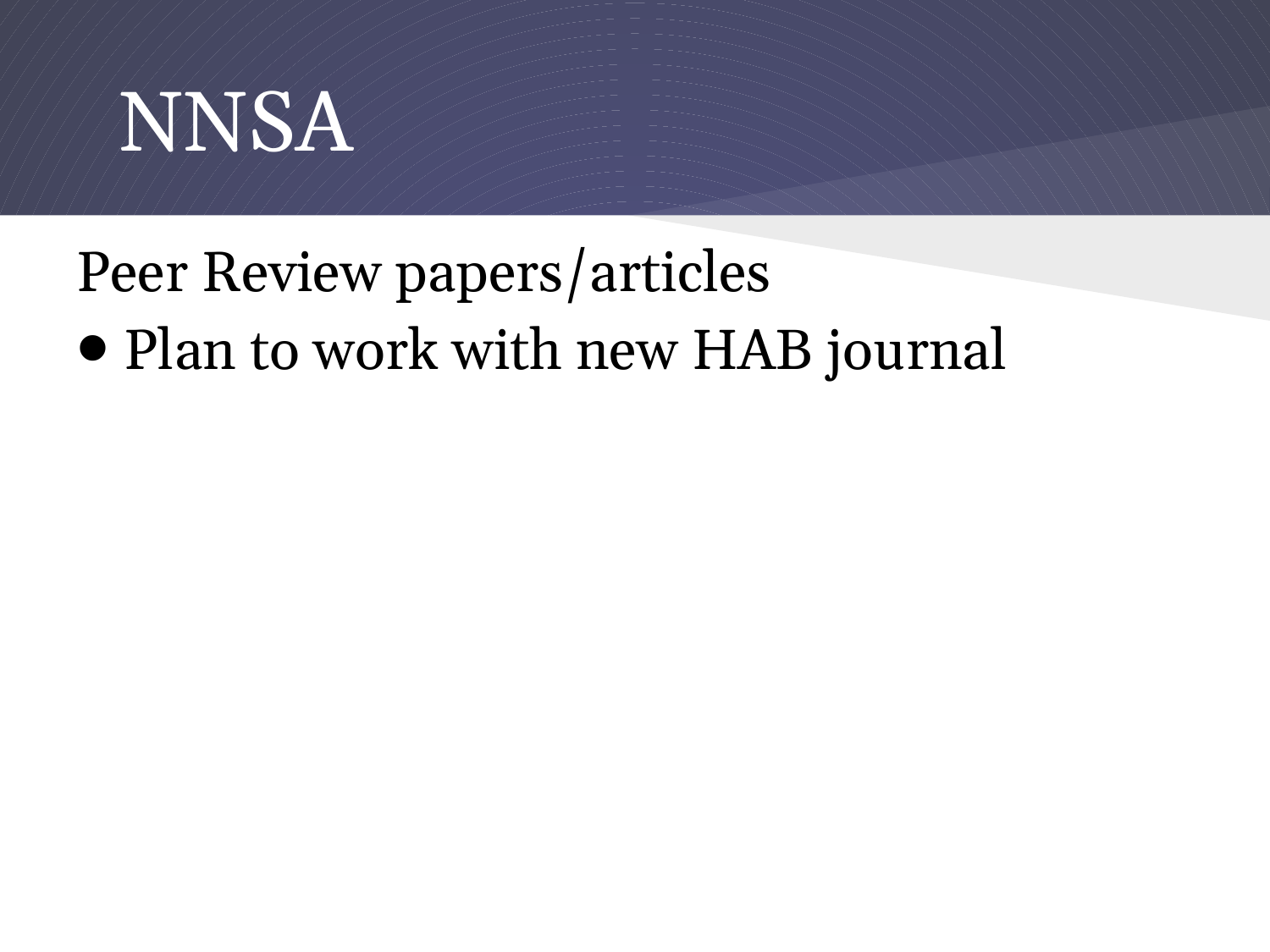

# NNSA
Peer Review papers/articles
Plan to work with new HAB journal